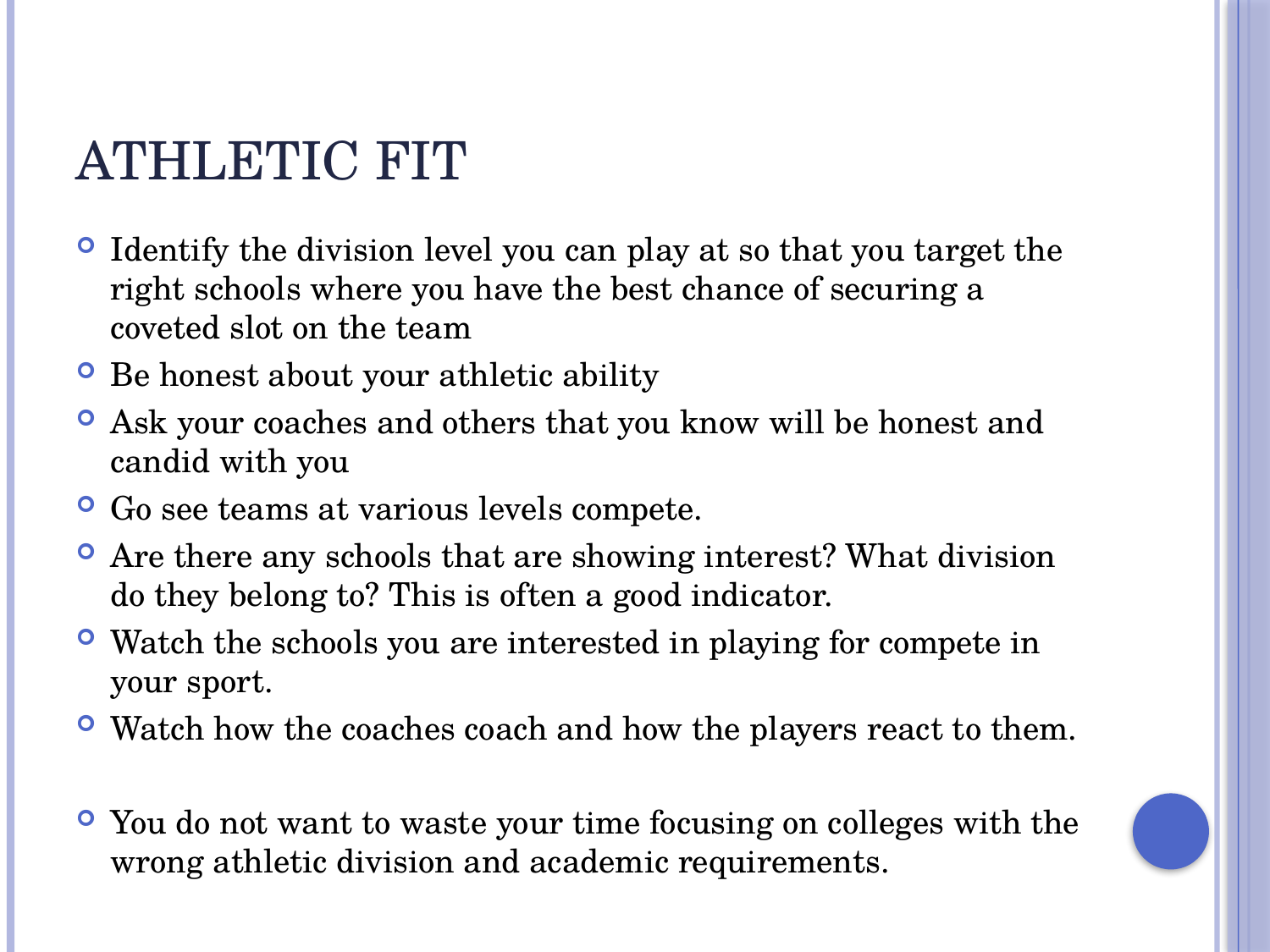

# Athletic Fit
Identify the division level you can play at so that you target the right schools where you have the best chance of securing a coveted slot on the team
Be honest about your athletic ability
Ask your coaches and others that you know will be honest and candid with you
Go see teams at various levels compete.
Are there any schools that are showing interest? What division do they belong to? This is often a good indicator.
Watch the schools you are interested in playing for compete in your sport.
Watch how the coaches coach and how the players react to them.

You do not want to waste your time focusing on colleges with the wrong athletic division and academic requirements.